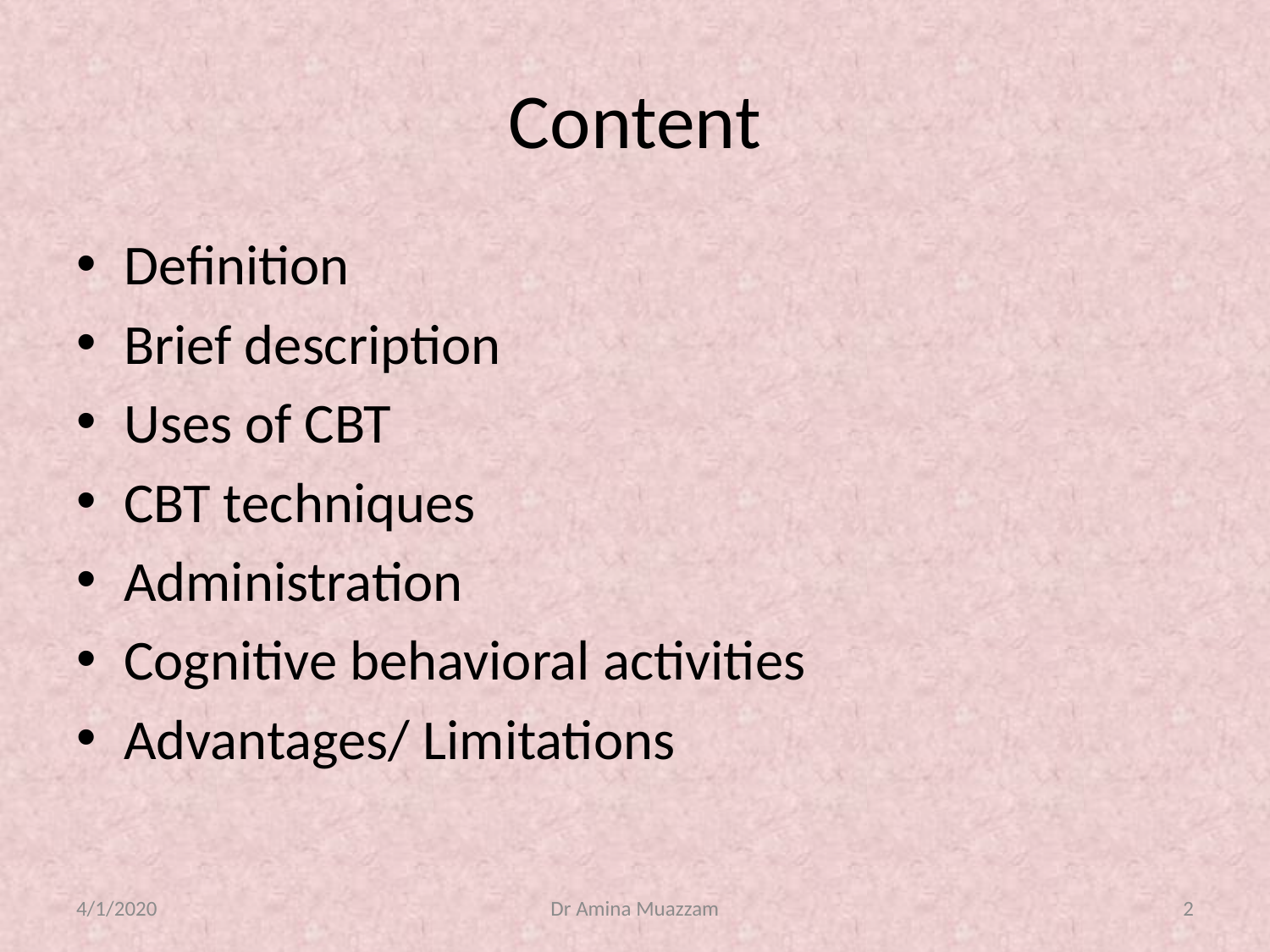

# Content
Definition
Brief description
Uses of CBT
CBT techniques
Administration
Cognitive behavioral activities
Advantages/ Limitations

4/1/2020
Dr Amina Muazzam
2